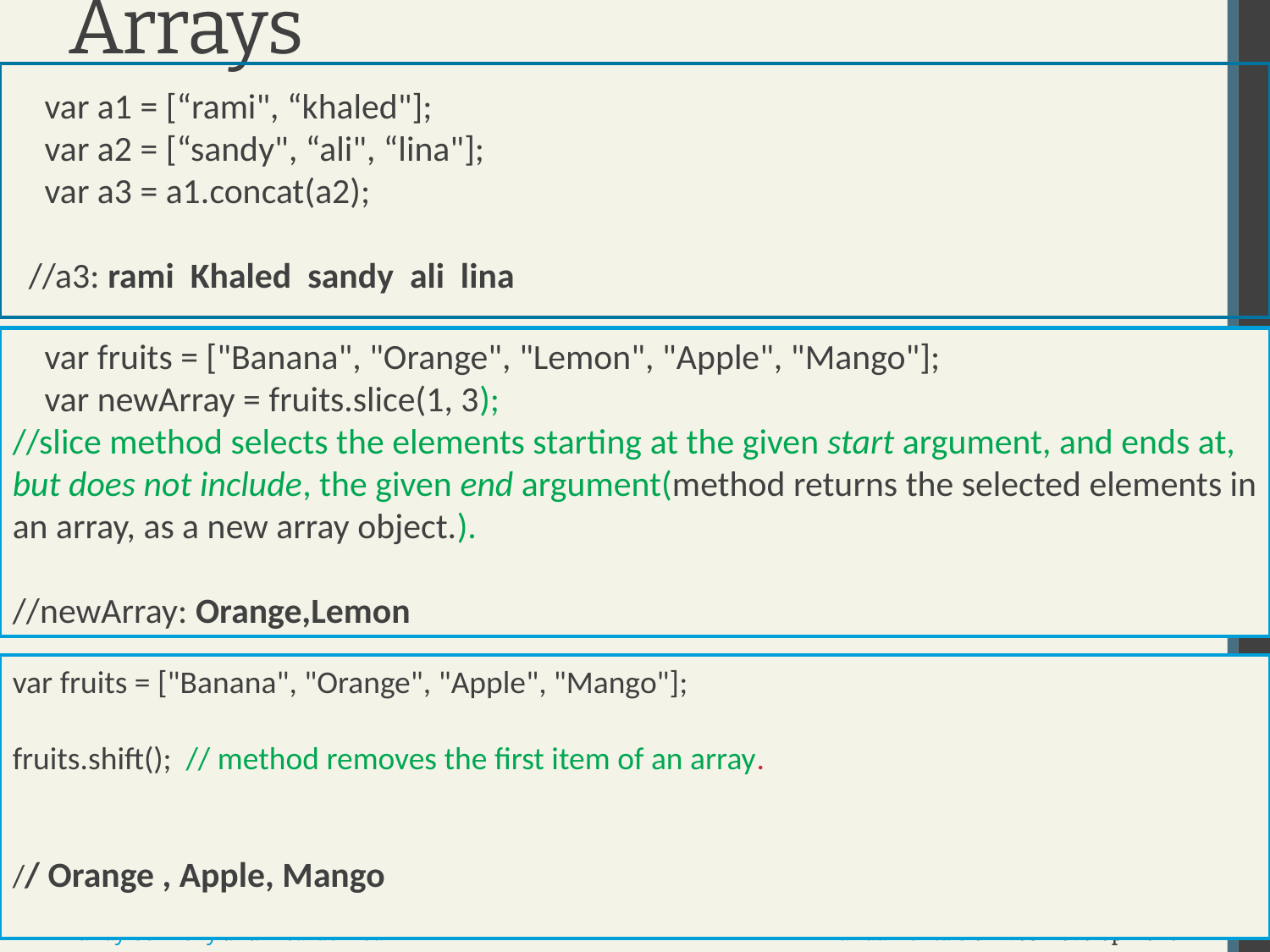

# Arrays

    var a1 = [“rami", “khaled"];
    var a2 = [“sandy", “ali", “lina"];
    var a3 = a1.concat(a2);

  //a3: rami  Khaled  sandy  ali  lina
    var fruits = ["Banana", "Orange", "Lemon", "Apple", "Mango"];
    var newArray = fruits.slice(1, 3);
//slice method selects the elements starting at the given start argument, and ends at, but does not include, the given end argument(method returns the selected elements in an array, as a new array object.).

//newArray: Orange,Lemon
var fruits = ["Banana", "Orange", "Apple", "Mango"];

fruits.shift();  // method removes the first item of an array.

// Orange , Apple, Mango